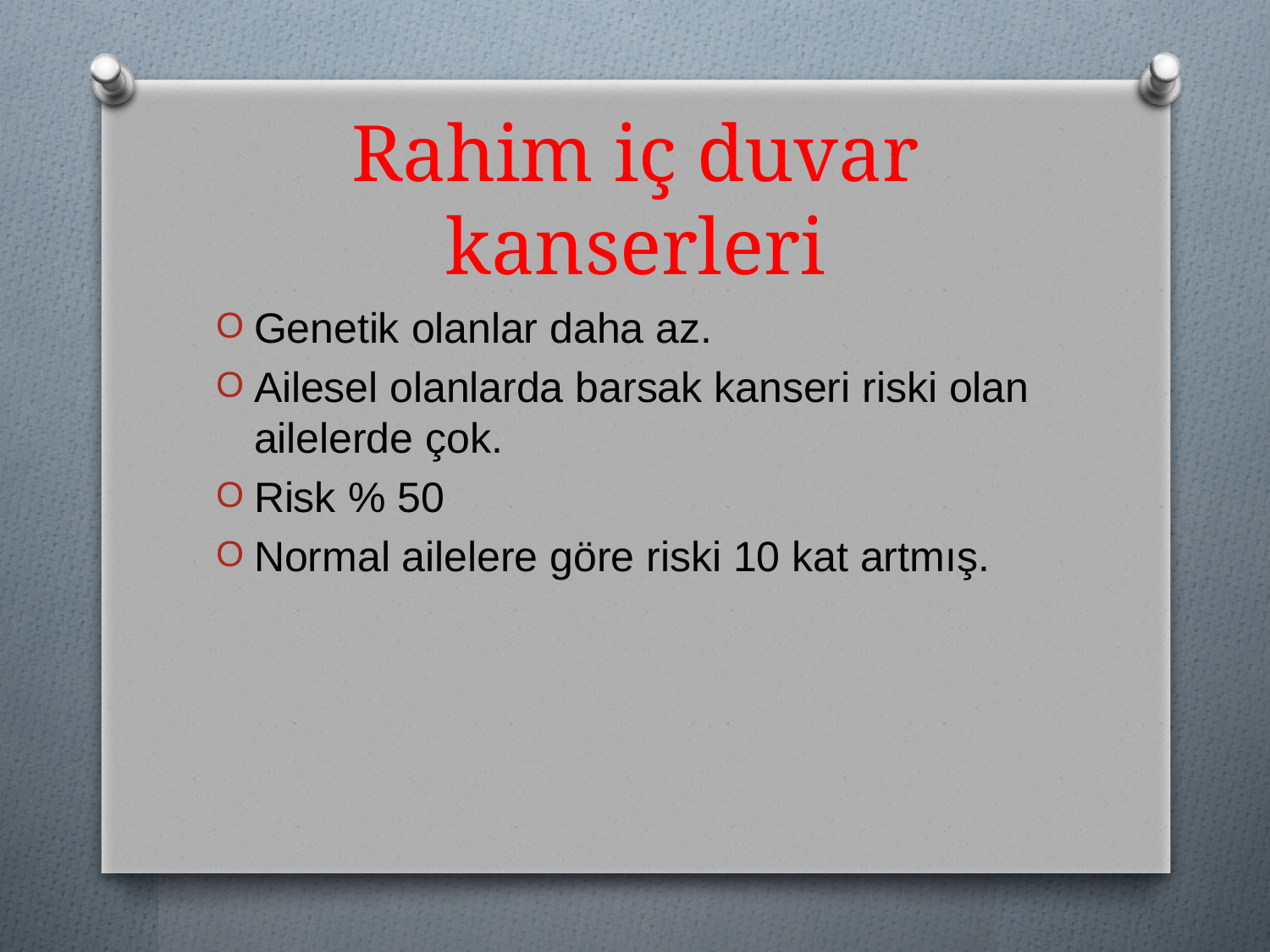

# Rahim iç duvar kanserleri
Genetik olanlar daha az.
Ailesel olanlarda barsak kanseri riski olan ailelerde çok.
Risk % 50
Normal ailelere göre riski 10 kat artmış.